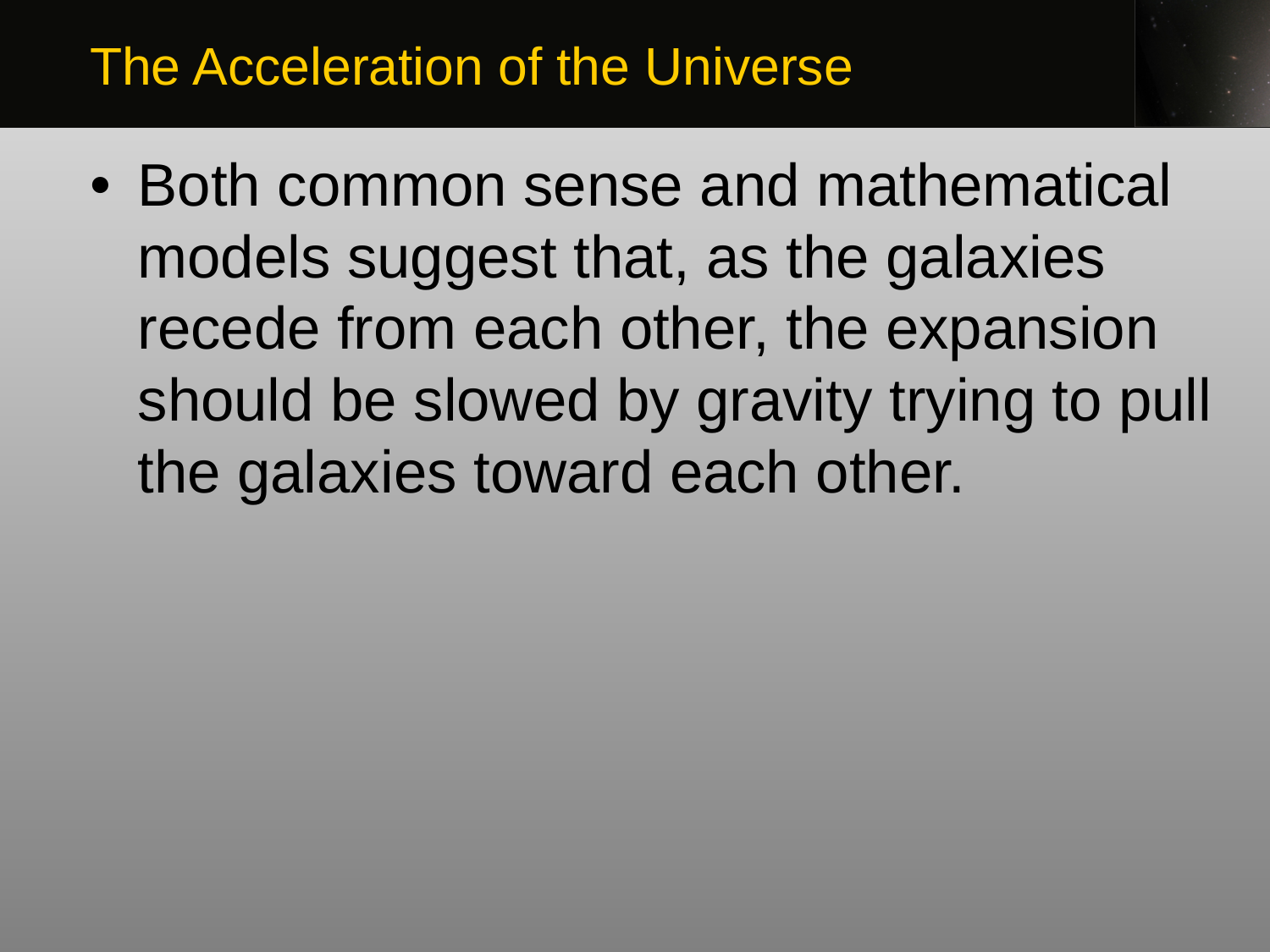

The Acceleration of the Universe
Both common sense and mathematical models suggest that, as the galaxies recede from each other, the expansion should be slowed by gravity trying to pull the galaxies toward each other.